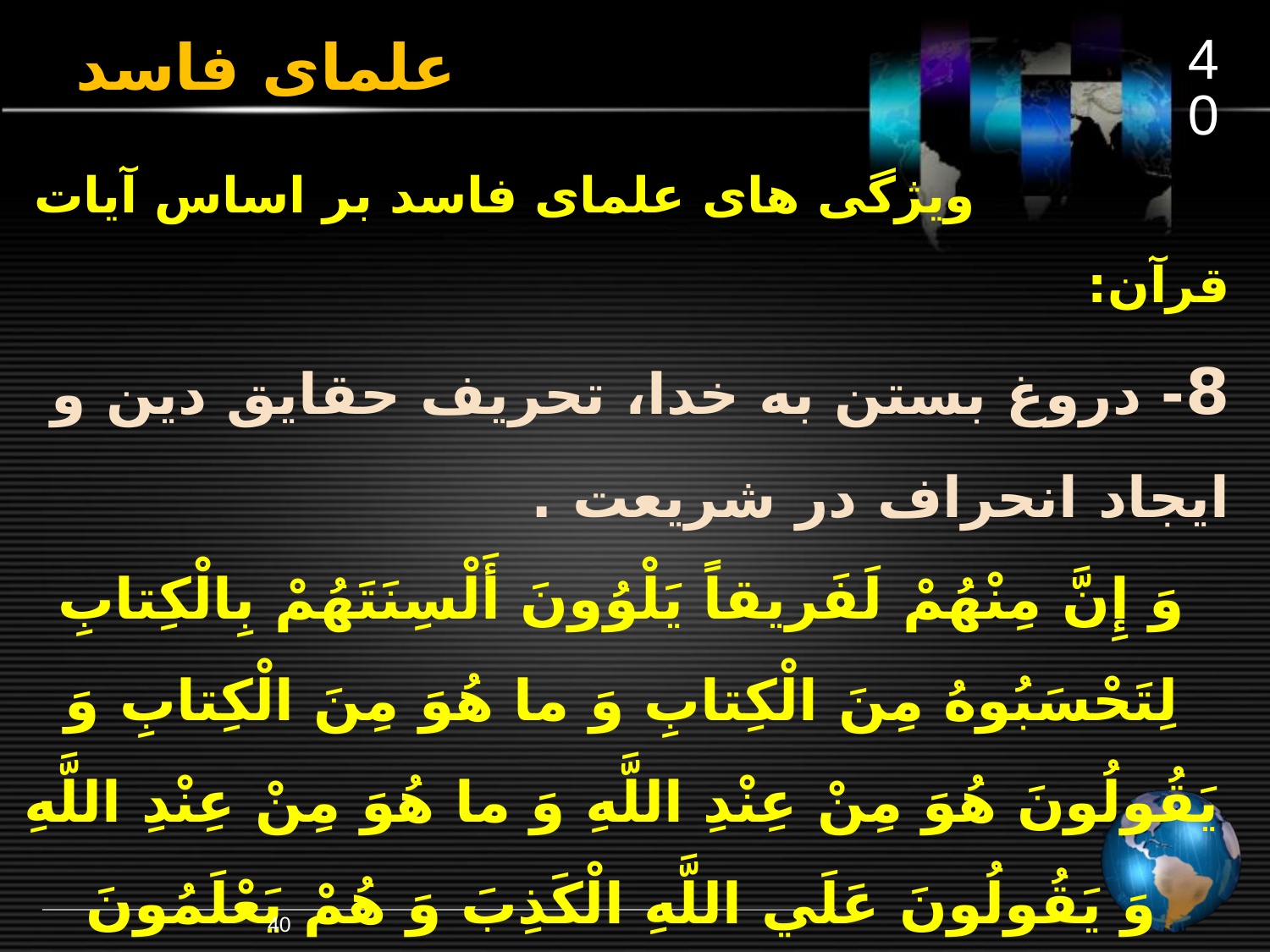

40
# علمای فاسد
			ویژگی های علمای فاسد بر اساس آیات قرآن:
8- دروغ بستن به خدا، تحریف حقایق دین و ایجاد انحراف در شریعت .
وَ إِنَّ مِنْهُمْ لَفَريقاً يَلْوُونَ أَلْسِنَتَهُمْ بِالْکِتابِ لِتَحْسَبُوهُ مِنَ الْکِتابِ وَ ما هُوَ مِنَ الْکِتابِ وَ يَقُولُونَ هُوَ مِنْ عِنْدِ اللَّهِ وَ ما هُوَ مِنْ عِنْدِ اللَّهِ وَ يَقُولُونَ عَلَي اللَّهِ الْکَذِبَ وَ هُمْ يَعْلَمُونَ
(آل عمران/ 78)

40